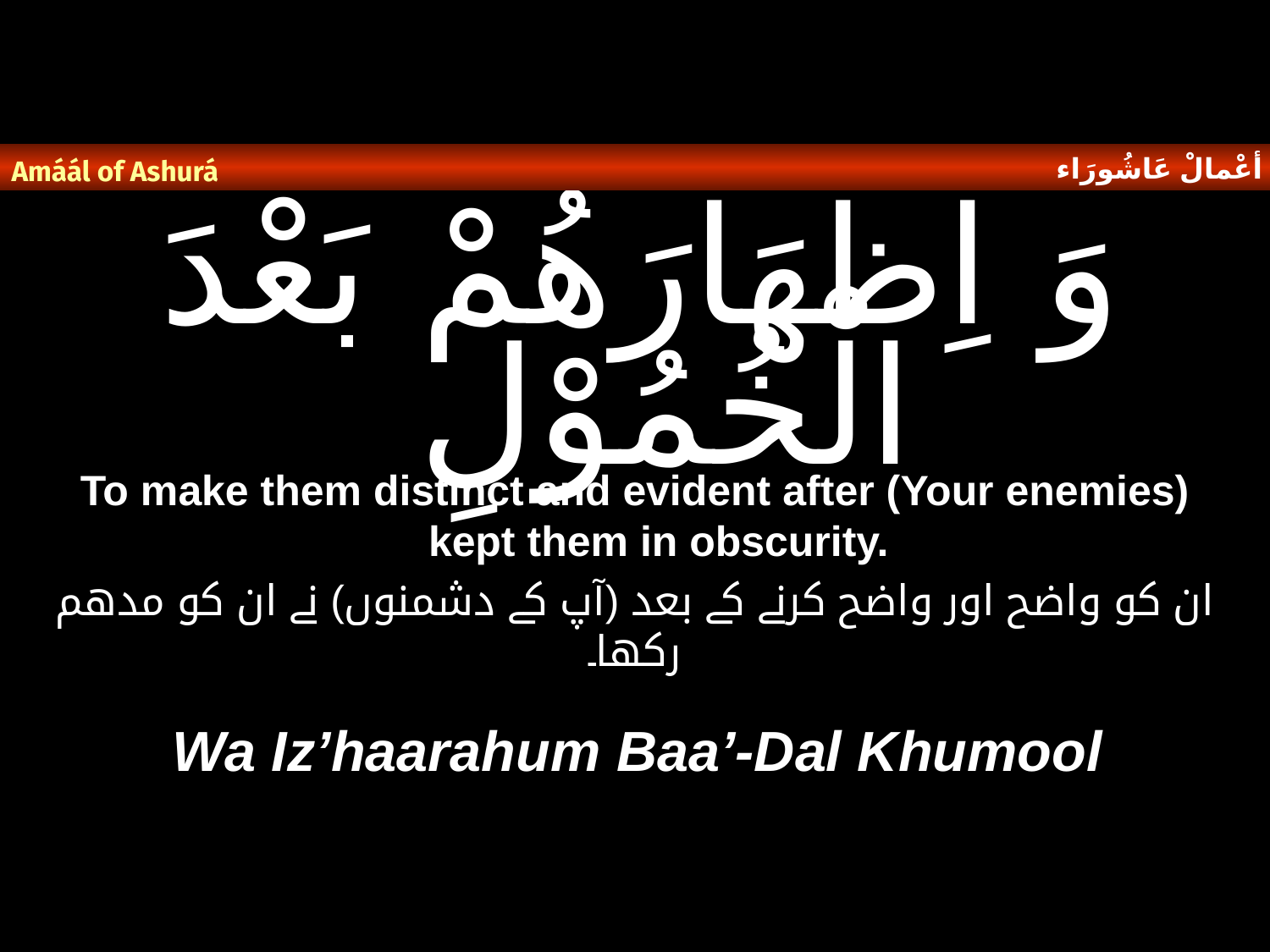

أعْمالْ عَاشُورَاء
Amáál of Ashurá
# وَ اِظْهَارَهُمْ بَعْدَ الْخُمُوْلِ
To make them distinct and evident after (Your enemies) kept them in obscurity.
ان کو واضح اور واضح کرنے کے بعد (آپ کے دشمنوں) نے ان کو مدھم رکھا۔

Wa Iz’haarahum Baa’-Dal Khumool